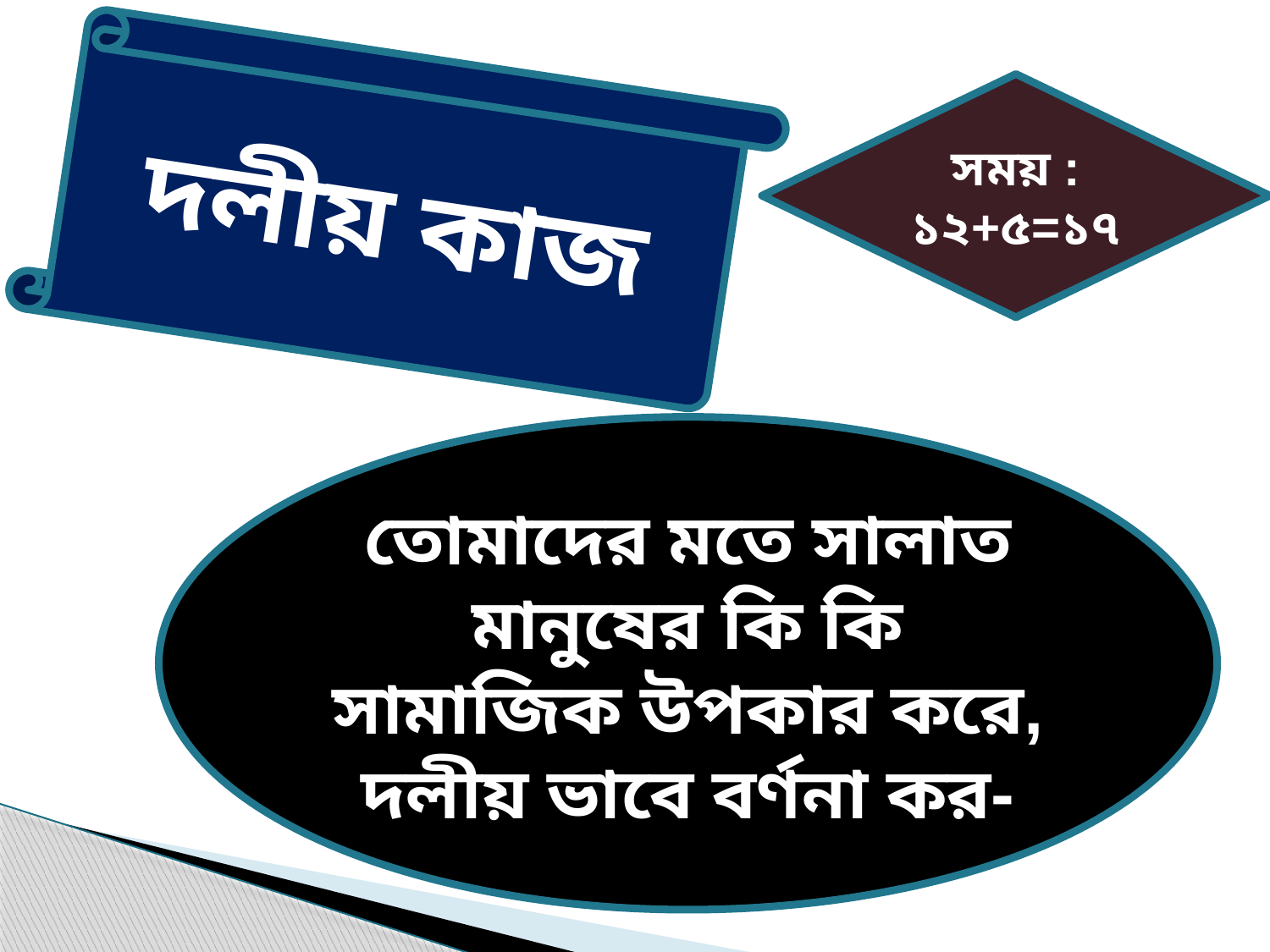

দলীয় কাজ
সময় : ১২+৫=১৭
তোমাদের মতে সালাত মানুষের কি কি সামাজিক উপকার করে, দলীয় ভাবে বর্ণনা কর-